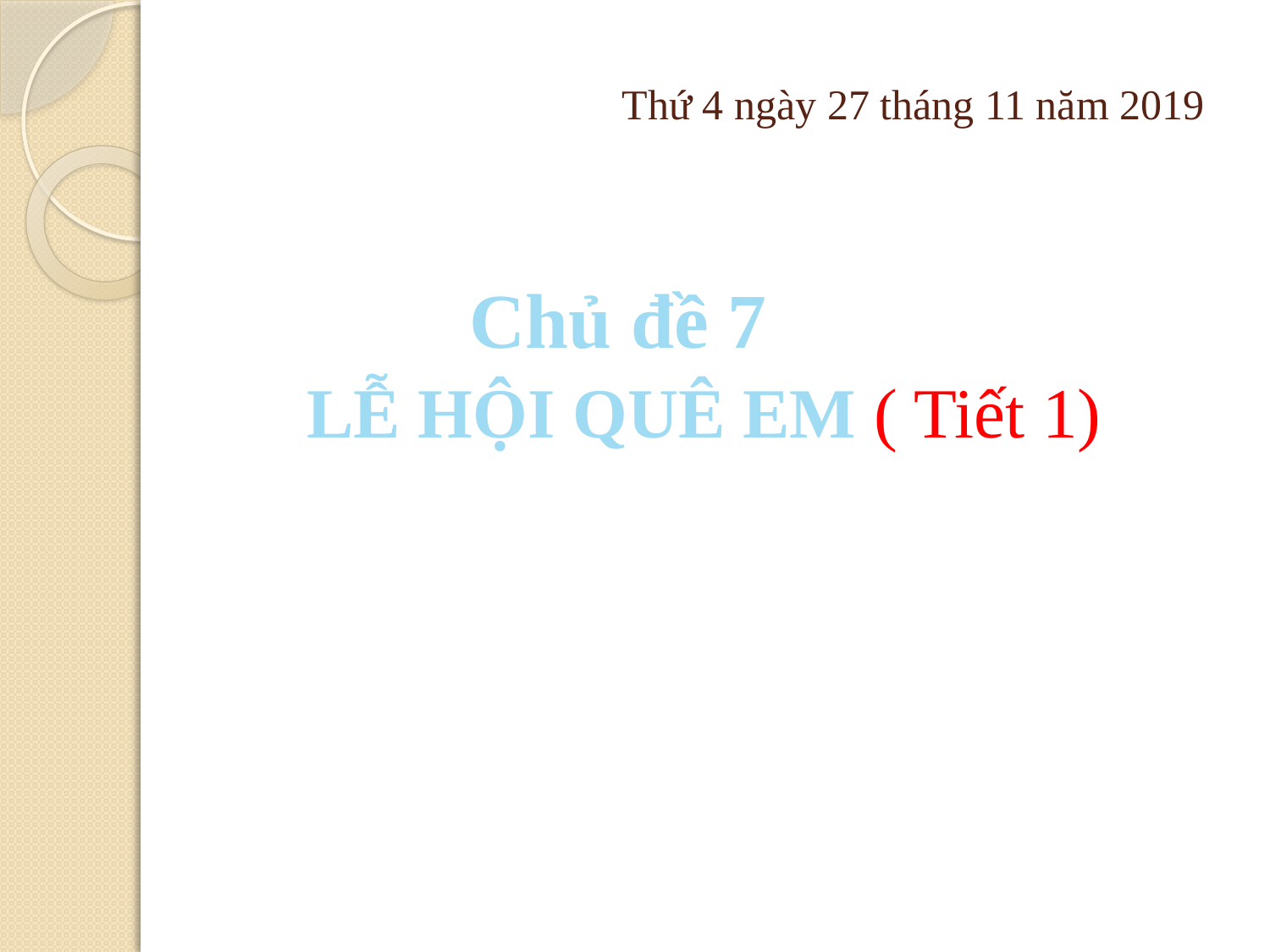

# Thứ 4 ngày 27 tháng 11 năm 2019

LỄ HỘI QUÊ EM ( Tiết 1)
Chủ đề 7